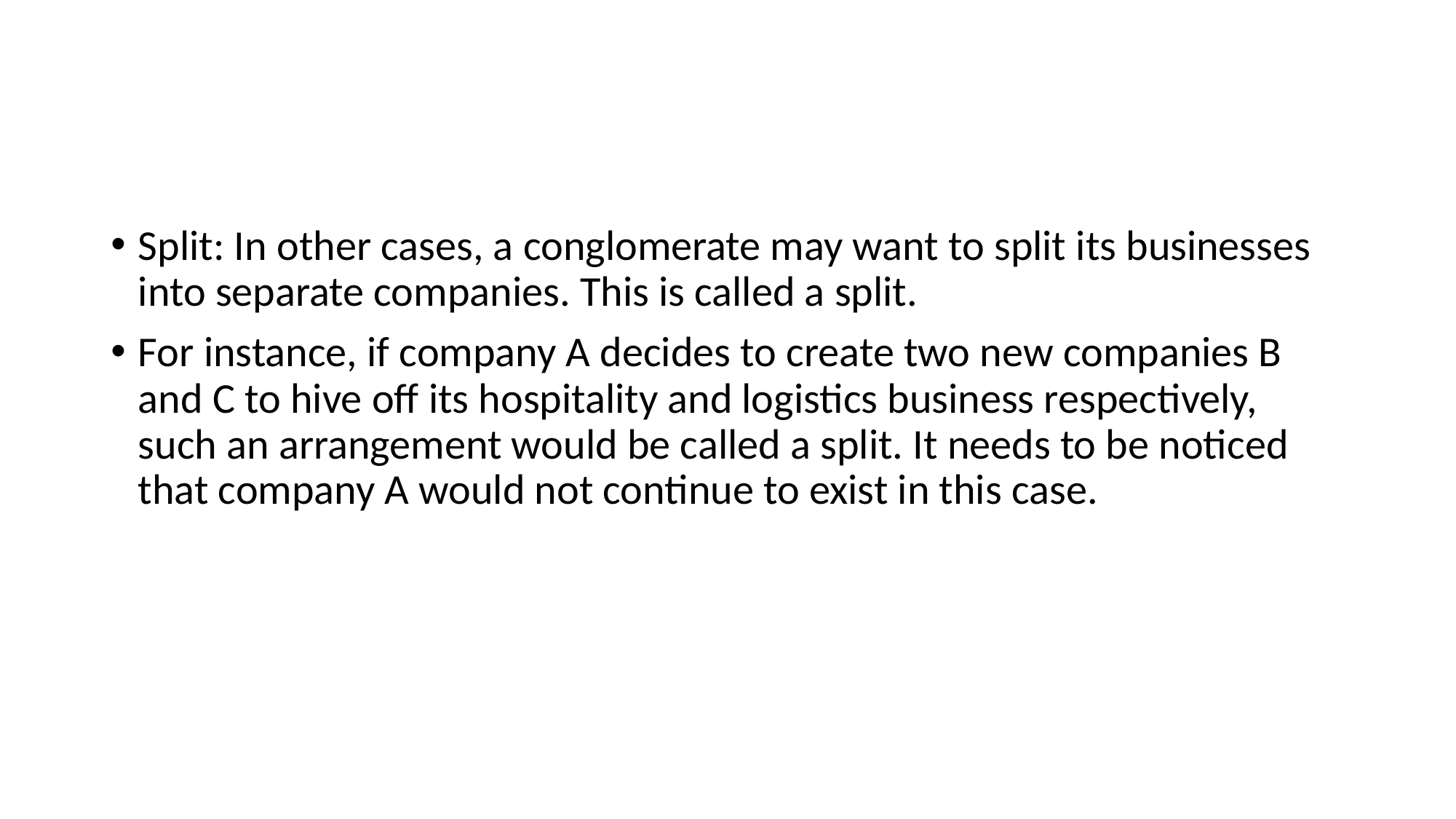

#
Split: In other cases, a conglomerate may want to split its businesses into separate companies. This is called a split.
For instance, if company A decides to create two new companies B and C to hive off its hospitality and logistics business respectively, such an arrangement would be called a split. It needs to be noticed that company A would not continue to exist in this case.